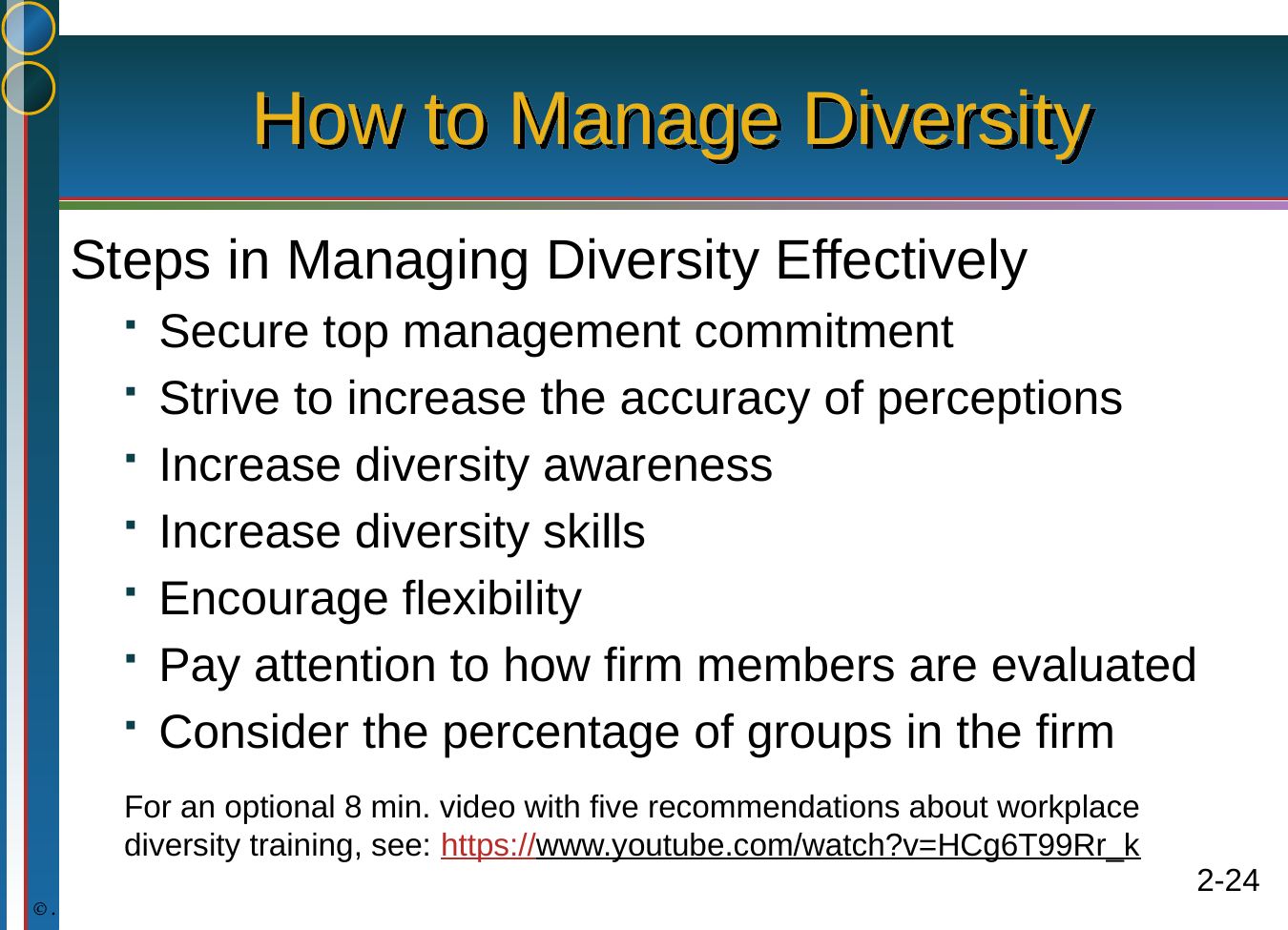

# How to Manage Diversity
Steps in Managing Diversity Effectively
Secure top management commitment
Strive to increase the accuracy of perceptions
Increase diversity awareness
Increase diversity skills
Encourage flexibility
Pay attention to how firm members are evaluated
Consider the percentage of groups in the firm

For an optional 8 min. video with five recommendations about workplace diversity training, see: https://www.youtube.com/watch?v=HCg6T99Rr_k